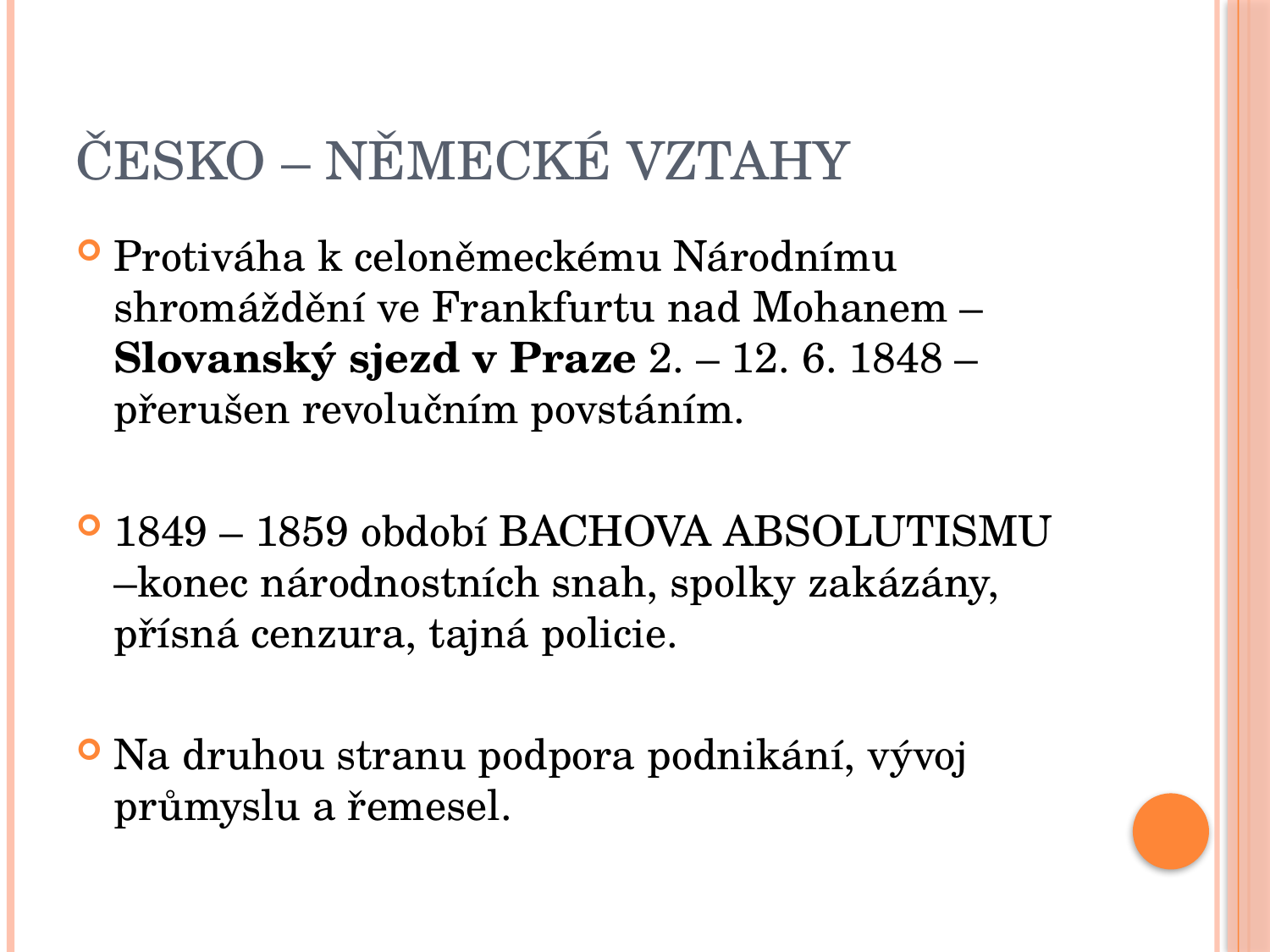

# Česko – německé vztahy
Protiváha k celoněmeckému Národnímu shromáždění ve Frankfurtu nad Mohanem – Slovanský sjezd v Praze 2. – 12. 6. 1848 – přerušen revolučním povstáním.

1849 – 1859 období BACHOVA ABSOLUTISMU –konec národnostních snah, spolky zakázány, přísná cenzura, tajná policie.

Na druhou stranu podpora podnikání, vývoj průmyslu a řemesel.